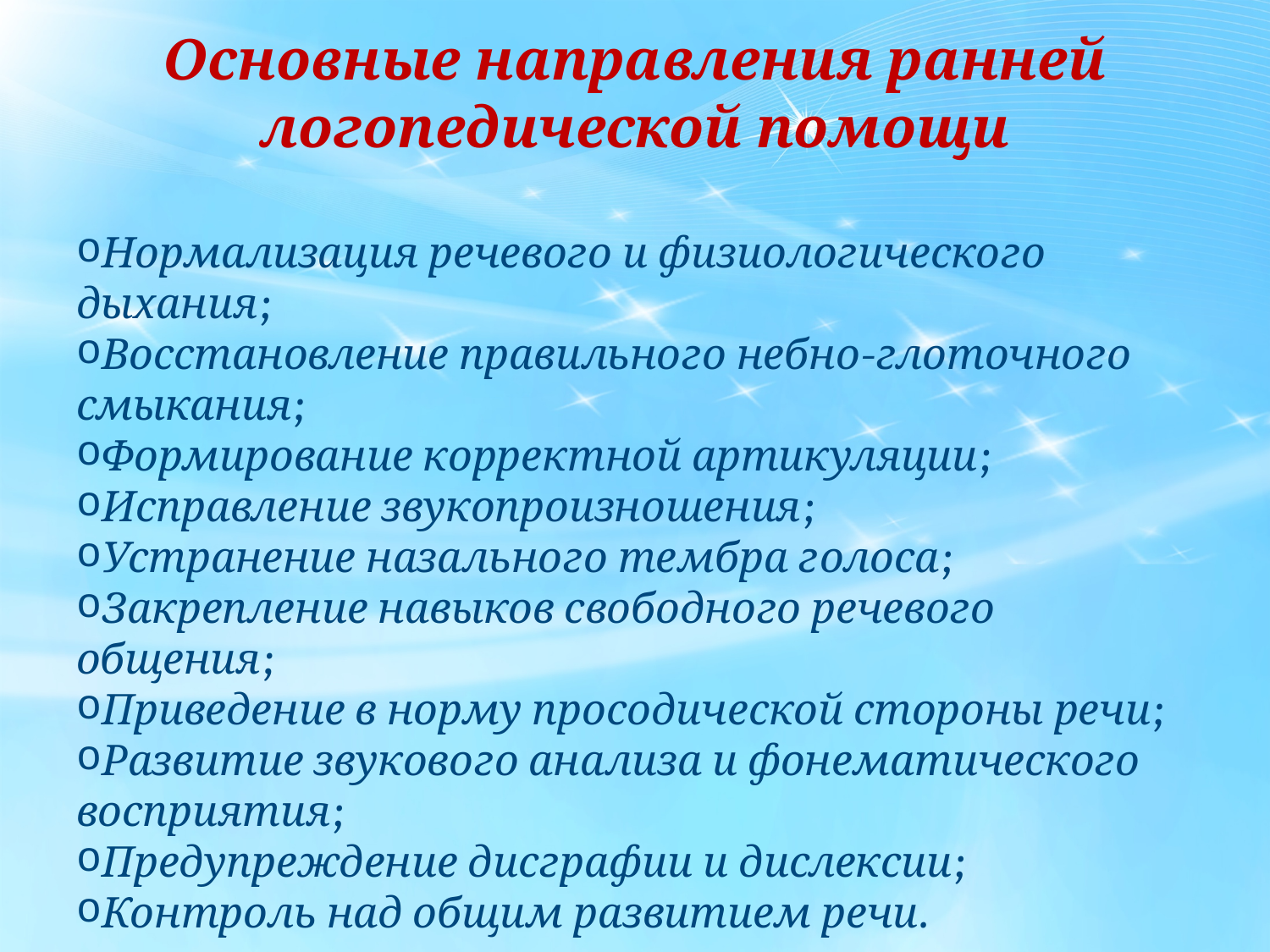

# Основные направления ранней логопедической помощи

Нормализация речевого и физиологического дыхания;
Восстановление правильного небно-глоточного смыкания;
Формирование корректной артикуляции;
Исправление звукопроизношения;
Устранение назального тембра голоса;
Закрепление навыков свободного речевого общения;
Приведение в норму просодической стороны речи;
Развитие звукового анализа и фонематического восприятия;
Предупреждение дисграфии и дислексии;
Контроль над общим развитием речи.